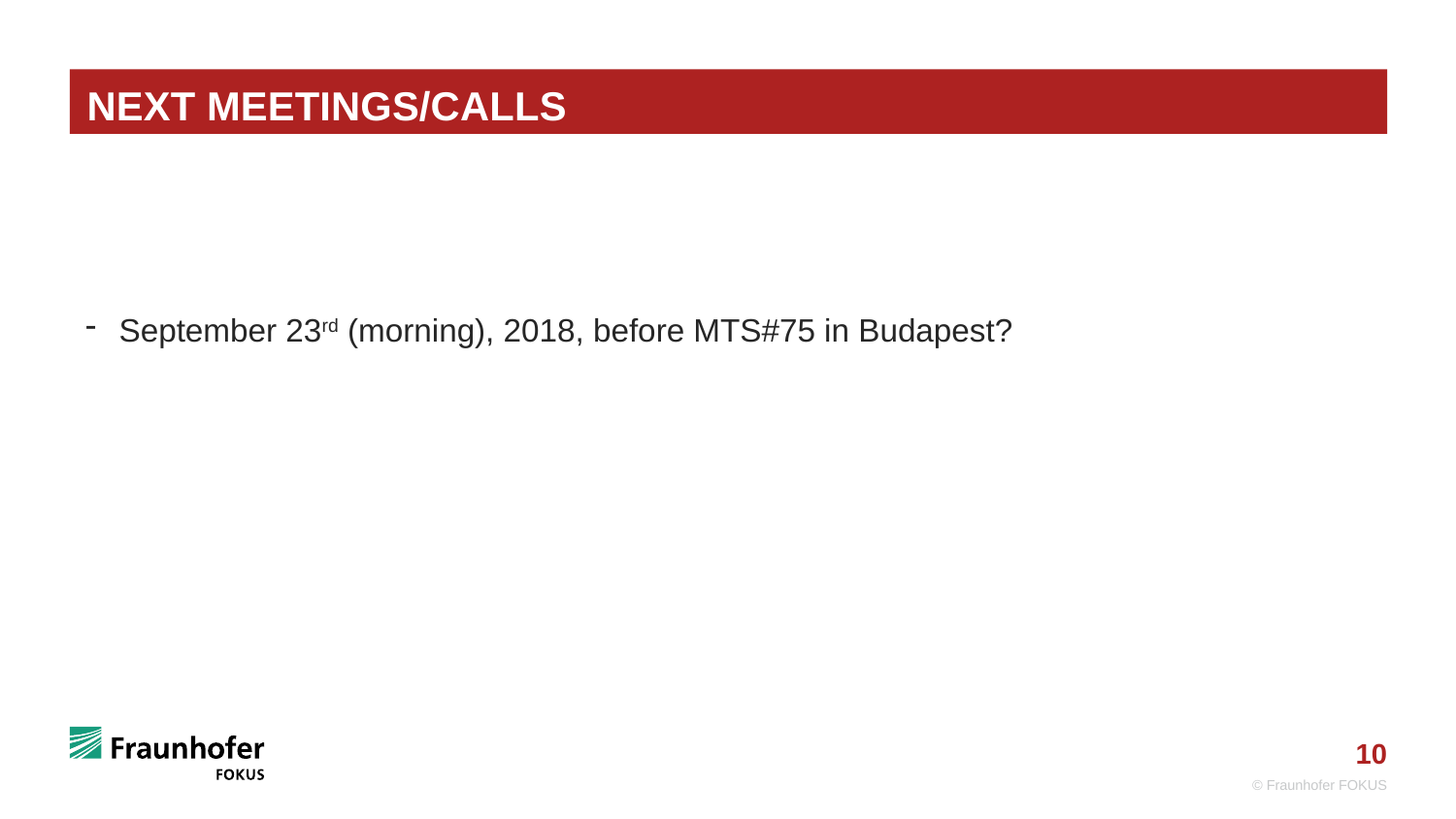

# Next meetings/calls

September 23rd (morning), 2018, before MTS#75 in Budapest?
© Fraunhofer FOKUS